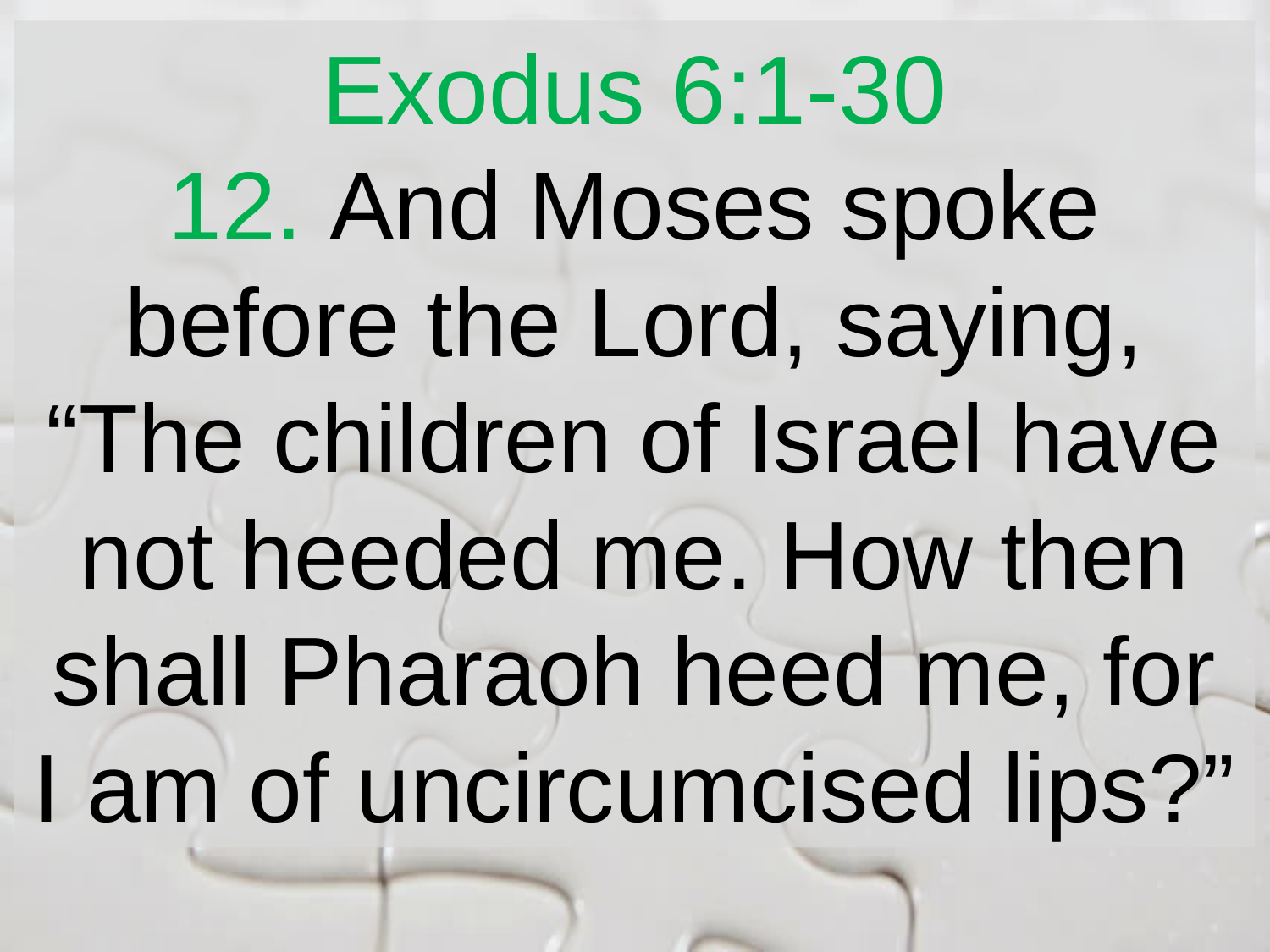

Exodus 6:1-30
12. And Moses spoke before the Lord, saying, “The children of Israel have not heeded me. How then shall Pharaoh heed me, for I am of uncircumcised lips?”